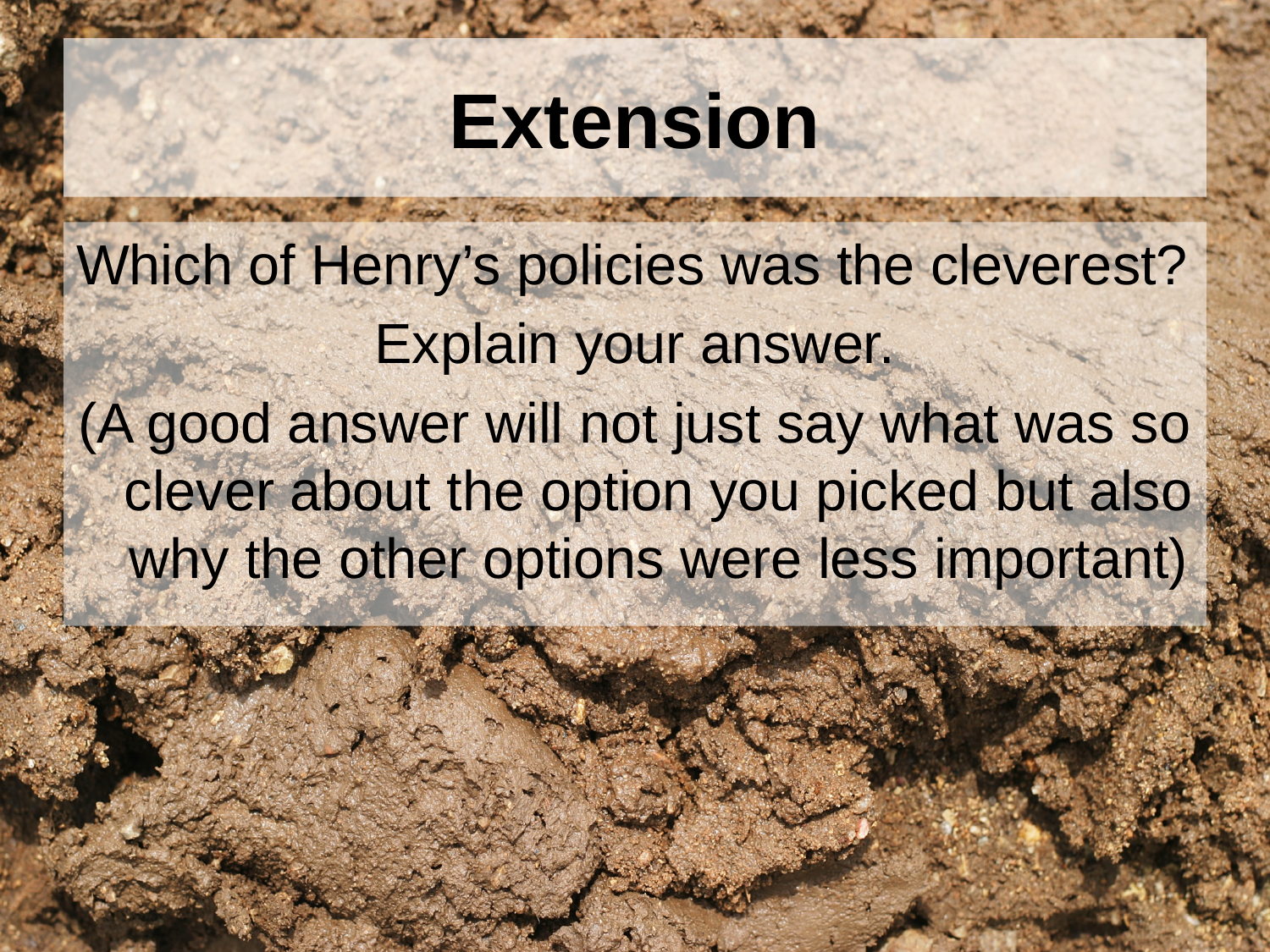

# Extension
Which of Henry’s policies was the cleverest?
Explain your answer.
(A good answer will not just say what was so clever about the option you picked but also why the other options were less important)